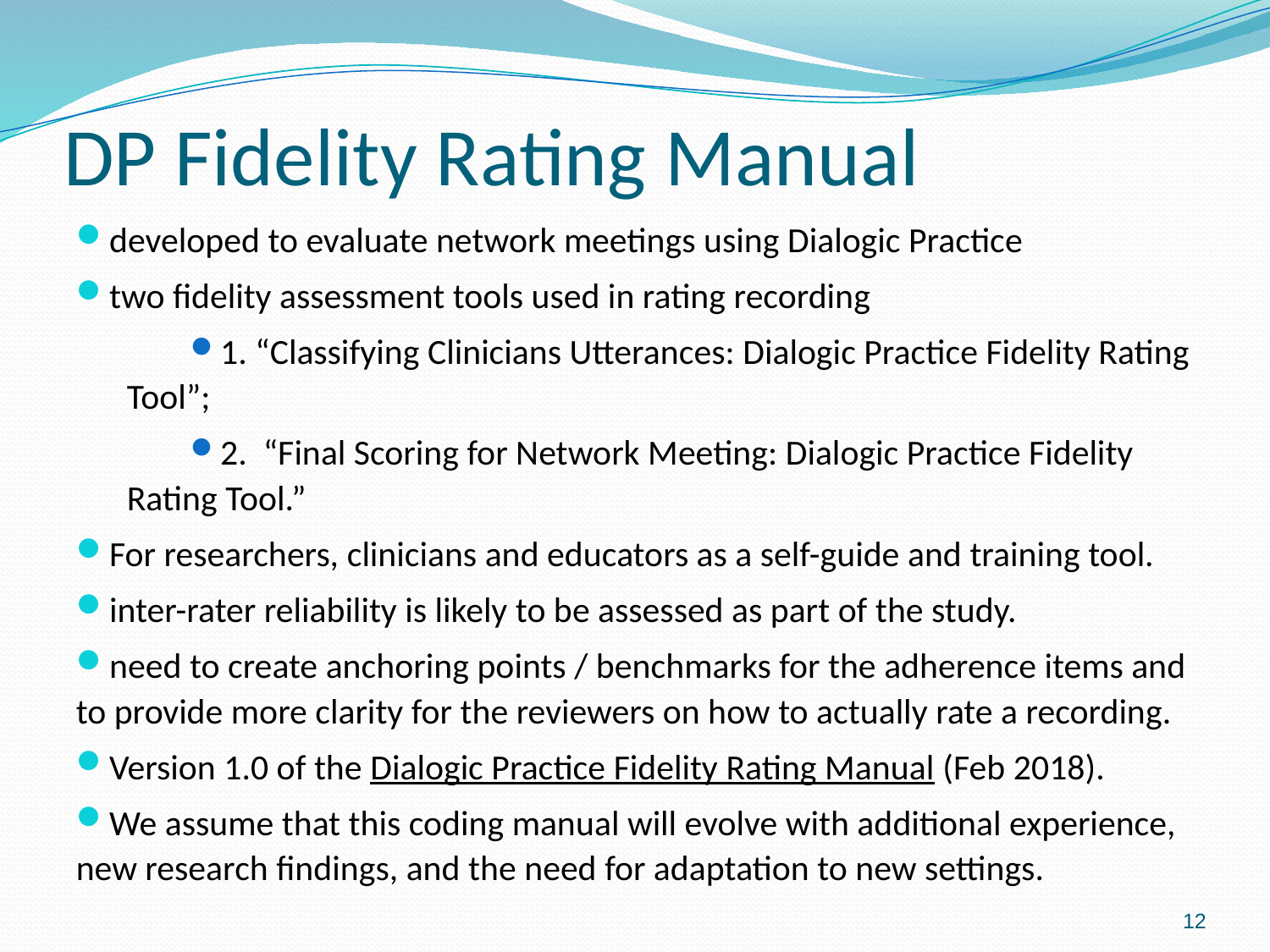

# DP Fidelity Rating Manual
developed to evaluate network meetings using Dialogic Practice
two fidelity assessment tools used in rating recording
1. “Classifying Clinicians Utterances: Dialogic Practice Fidelity Rating Tool”;
2.  “Final Scoring for Network Meeting: Dialogic Practice Fidelity Rating Tool.”
For researchers, clinicians and educators as a self-guide and training tool.
inter-rater reliability is likely to be assessed as part of the study.
need to create anchoring points / benchmarks for the adherence items and to provide more clarity for the reviewers on how to actually rate a recording.
Version 1.0 of the Dialogic Practice Fidelity Rating Manual (Feb 2018).
We assume that this coding manual will evolve with additional experience, new research findings, and the need for adaptation to new settings.
12